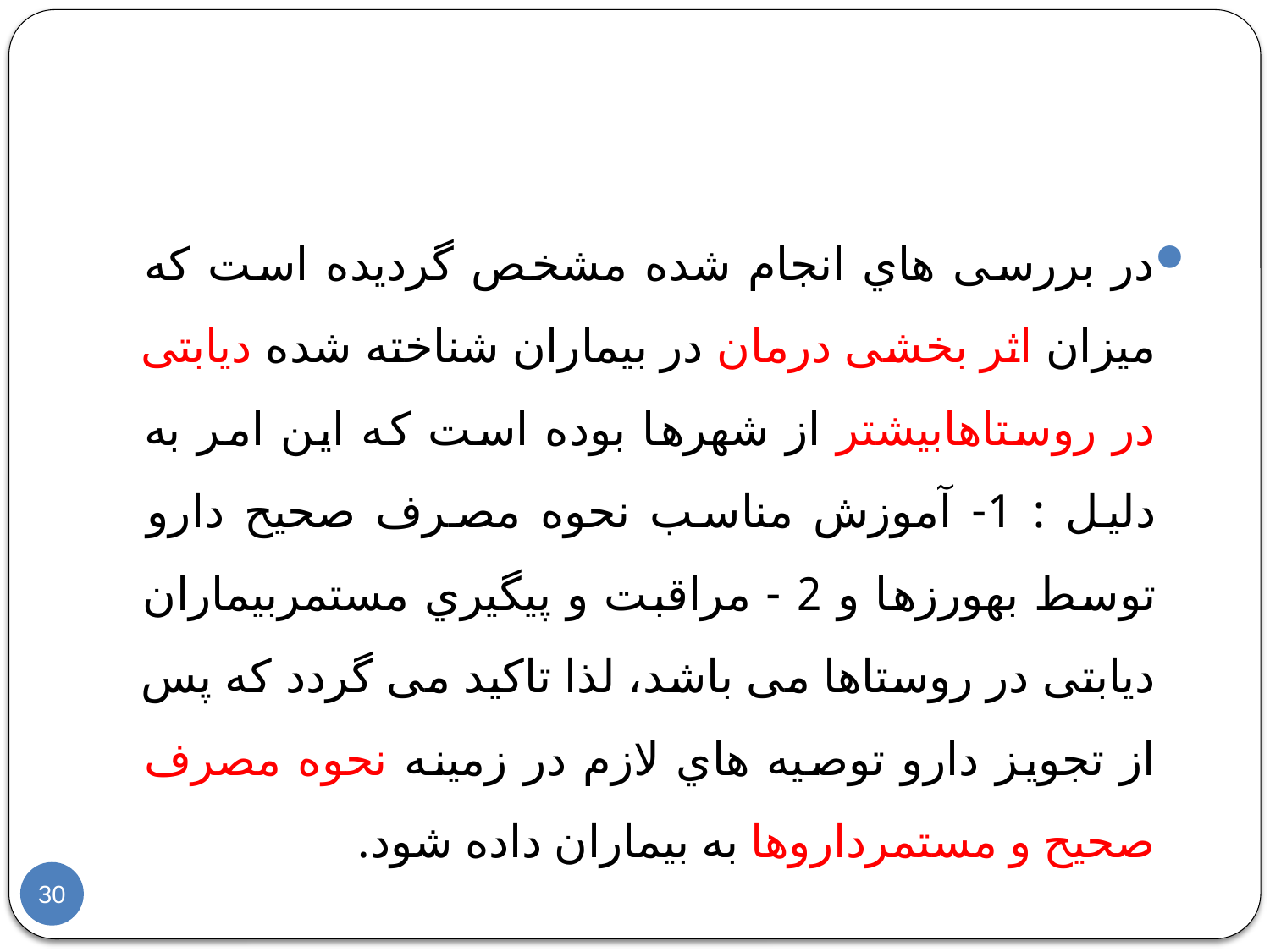

#
در بررسی هاي انجام شده مشخص گردیده است که میزان اثر بخشی درمان در بیماران شناخته شده دیابتی در روستاهابیشتر از شهرها بوده است که این امر به دلیل : 1- آموزش مناسب نحوه مصرف صحیح دارو توسط بهورزها و 2 - مراقبت و پیگیري مستمربیماران دیابتی در روستاها می باشد، لذا تاکید می گردد که پس از تجویز دارو توصیه هاي لازم در زمینه نحوه مصرف صحیح و مستمرداروها به بیماران داده شود.
30